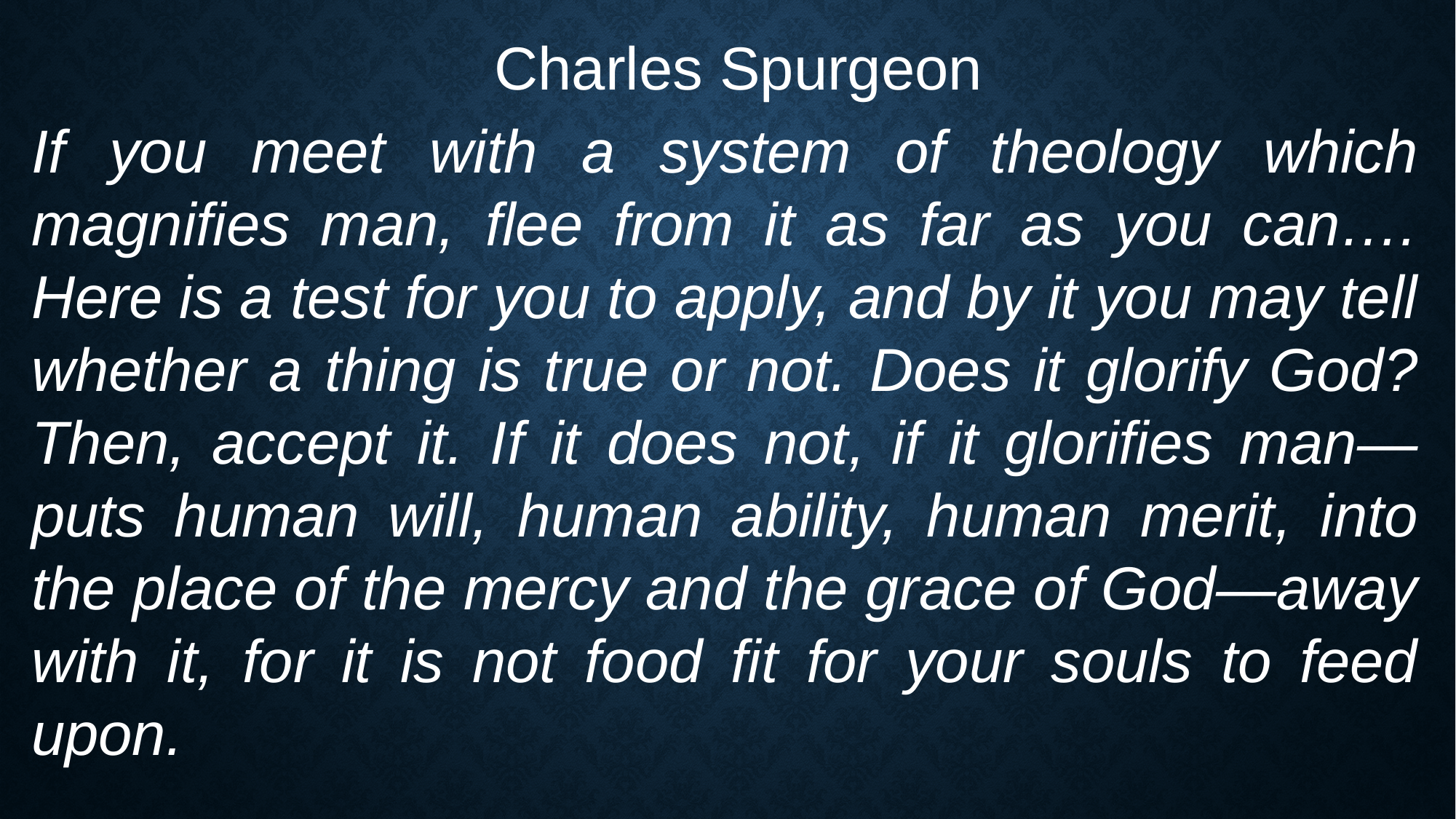

Charles Spurgeon
If you meet with a system of theology which magnifies man, flee from it as far as you can…. Here is a test for you to apply, and by it you may tell whether a thing is true or not. Does it glorify God? Then, accept it. If it does not, if it glorifies man—puts human will, human ability, human merit, into the place of the mercy and the grace of God—away with it, for it is not food fit for your souls to feed upon.